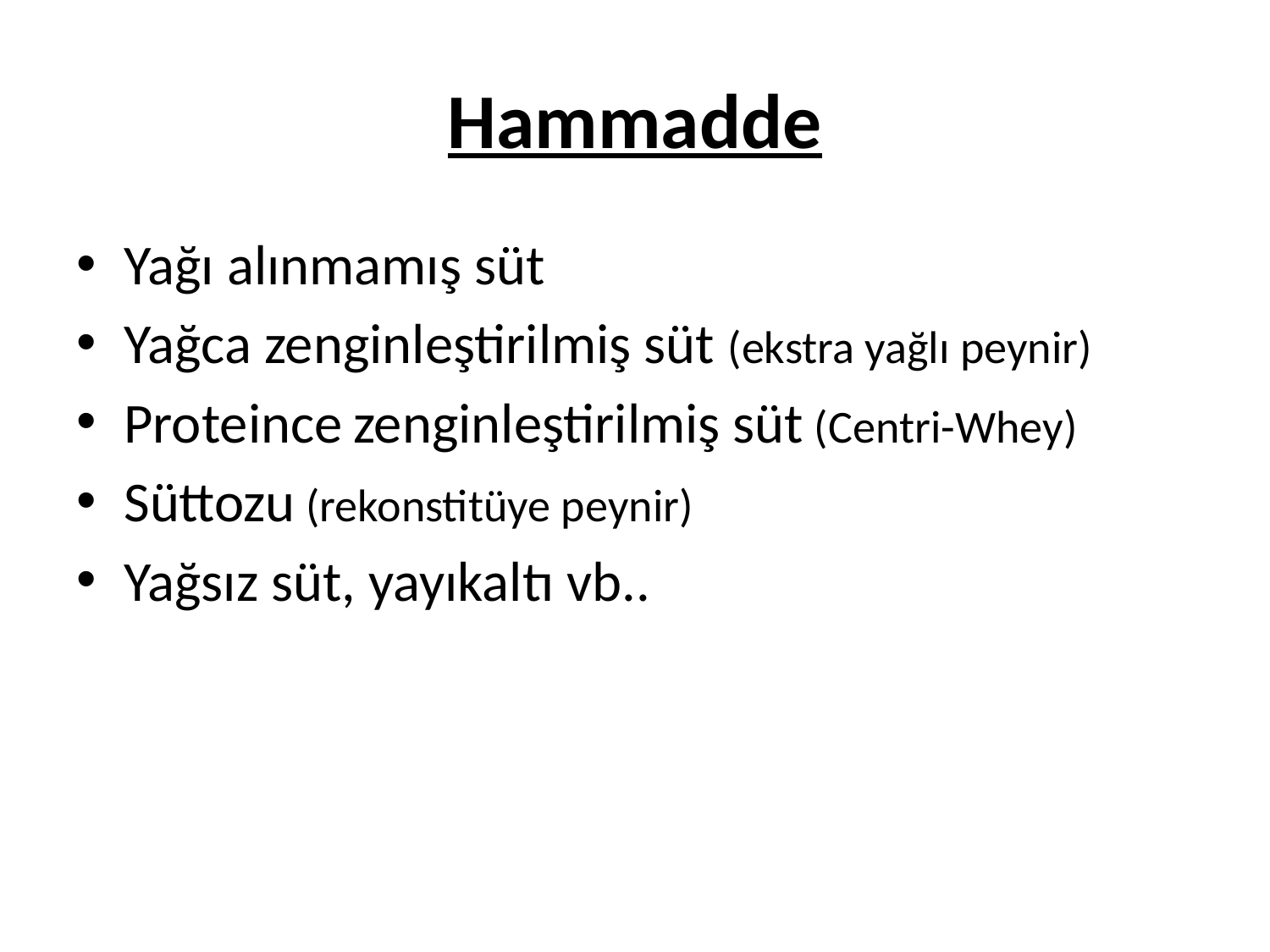

# Hammadde
Yağı alınmamış süt
Yağca zenginleştirilmiş süt (ekstra yağlı peynir)
Proteince zenginleştirilmiş süt (Centri-Whey)
Süttozu (rekonstitüye peynir)
Yağsız süt, yayıkaltı vb..